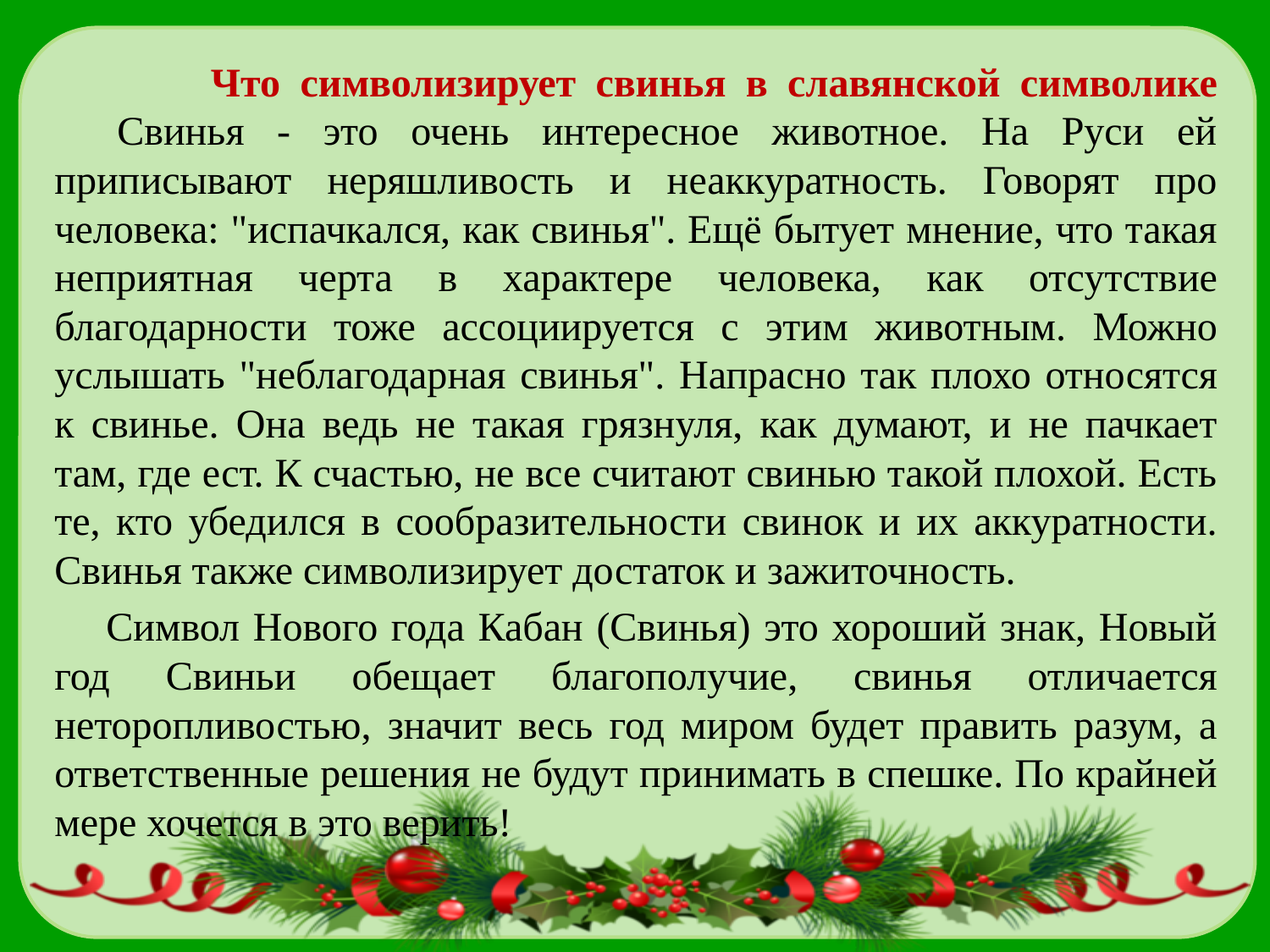

Что символизирует свинья в славянской символике
  Свинья - это очень интересное животное. На Руси ей приписывают неряшливость и неаккуратность. Говорят про человека: "испачкался, как свинья". Ещё бытует мнение, что такая неприятная черта в характере человека, как отсутствие благодарности тоже ассоциируется с этим животным. Можно услышать "неблагодарная свинья". Напрасно так плохо относятся к свинье. Она ведь не такая грязнуля, как думают, и не пачкает там, где ест. К счастью, не все считают свинью такой плохой. Есть те, кто убедился в сообразительности свинок и их аккуратности. Свинья также символизирует достаток и зажиточность.
       Символ Нового года Кабан (Свинья) это хороший знак, Новый год Свиньи обещает благополучие, свинья отличается неторопливостью, значит весь год миром будет править разум, а ответственные решения не будут принимать в спешке. По крайней мере хочется в это верить!